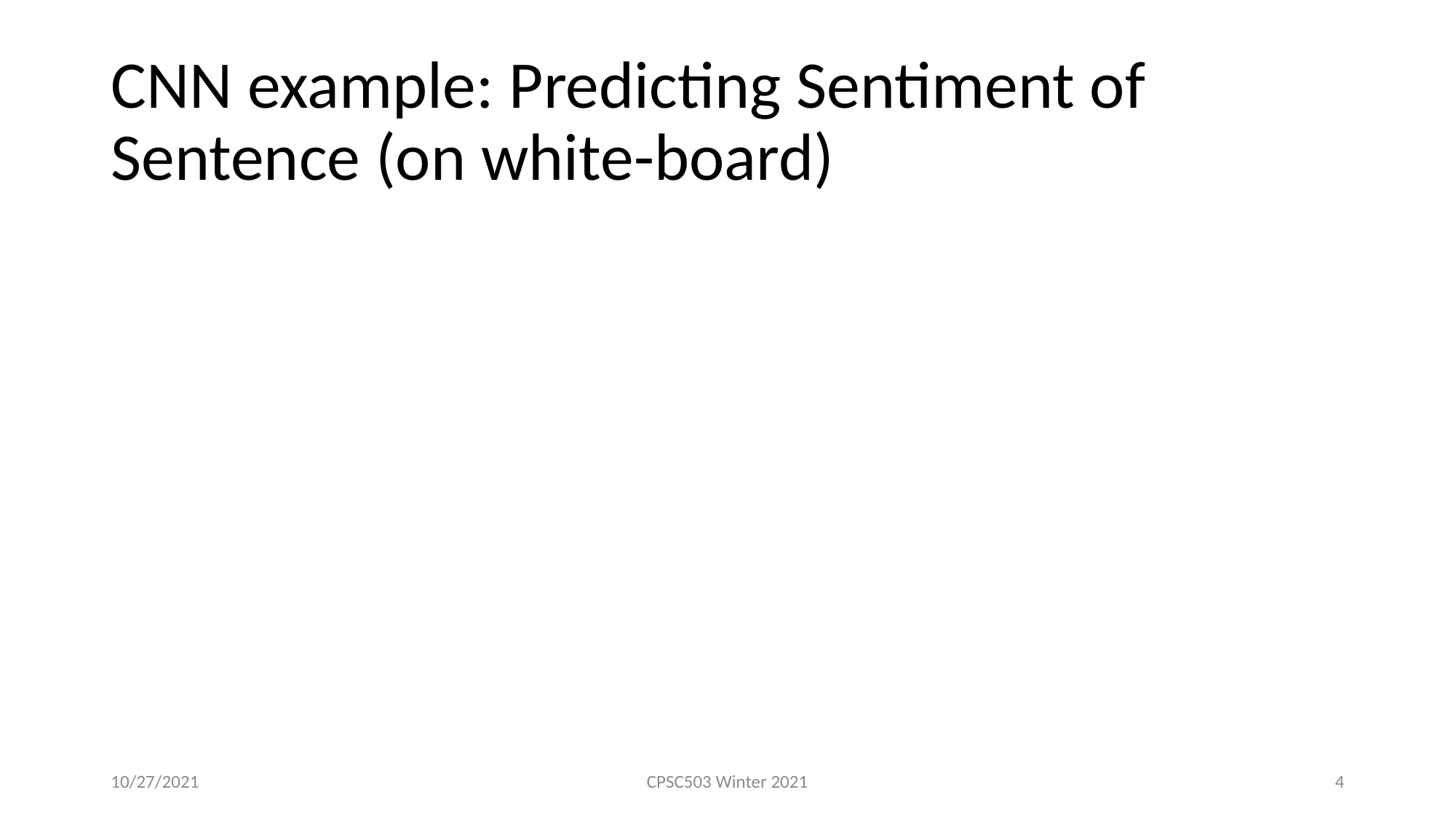

# CNN example: Predicting Sentiment of Sentence (on white-board)
10/27/2021
CPSC503 Winter 2021
4